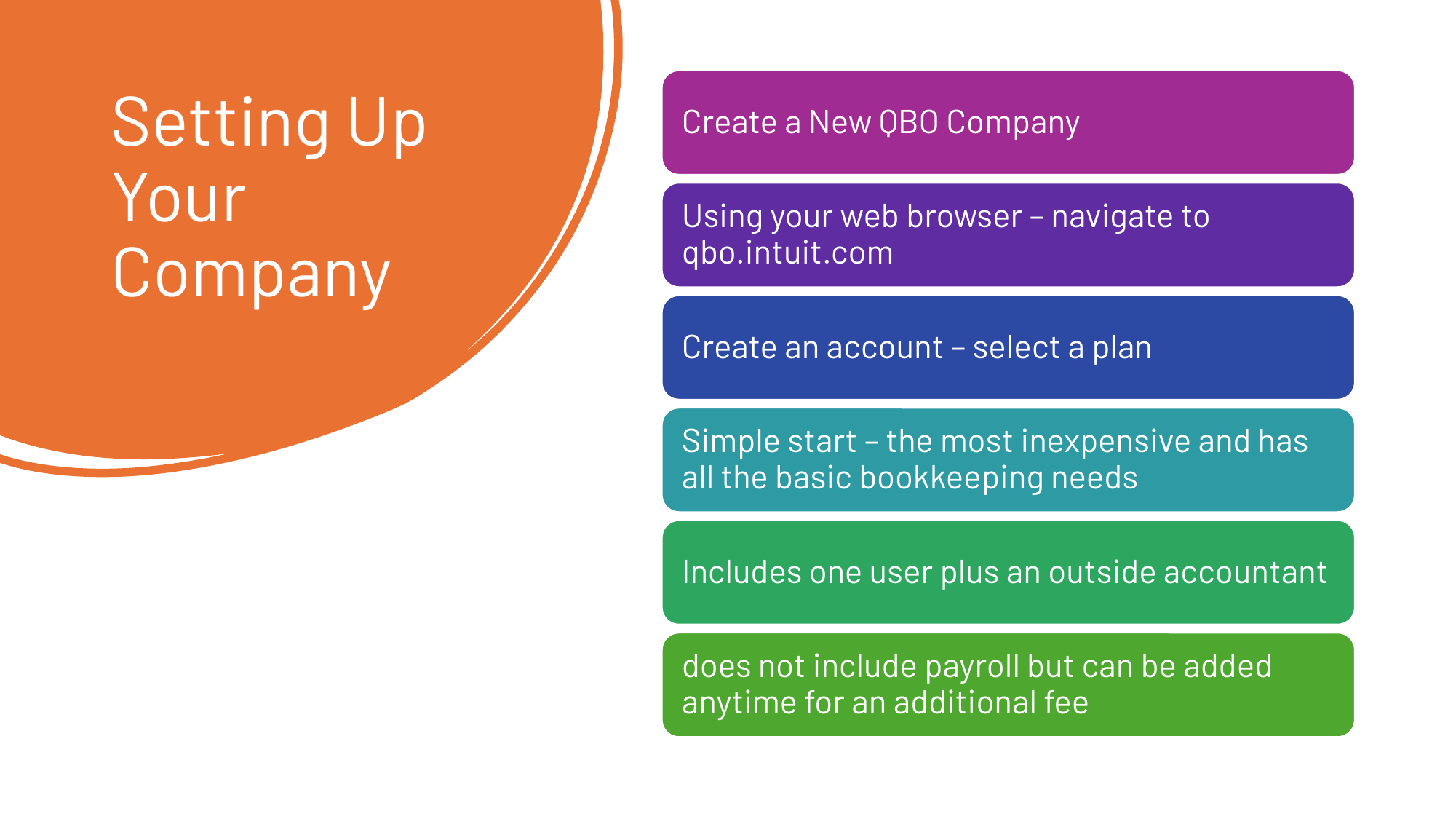

Create a New QBO Company
Using your web browser – navigate to qbo.intuit.com
Create an account – select a plan
Simple start – the most inexpensive and has all the basic bookkeeping needs
Includes one user plus an outside accountant
does not include payroll but can be added anytime for an additional fee
# Setting Up Your Company